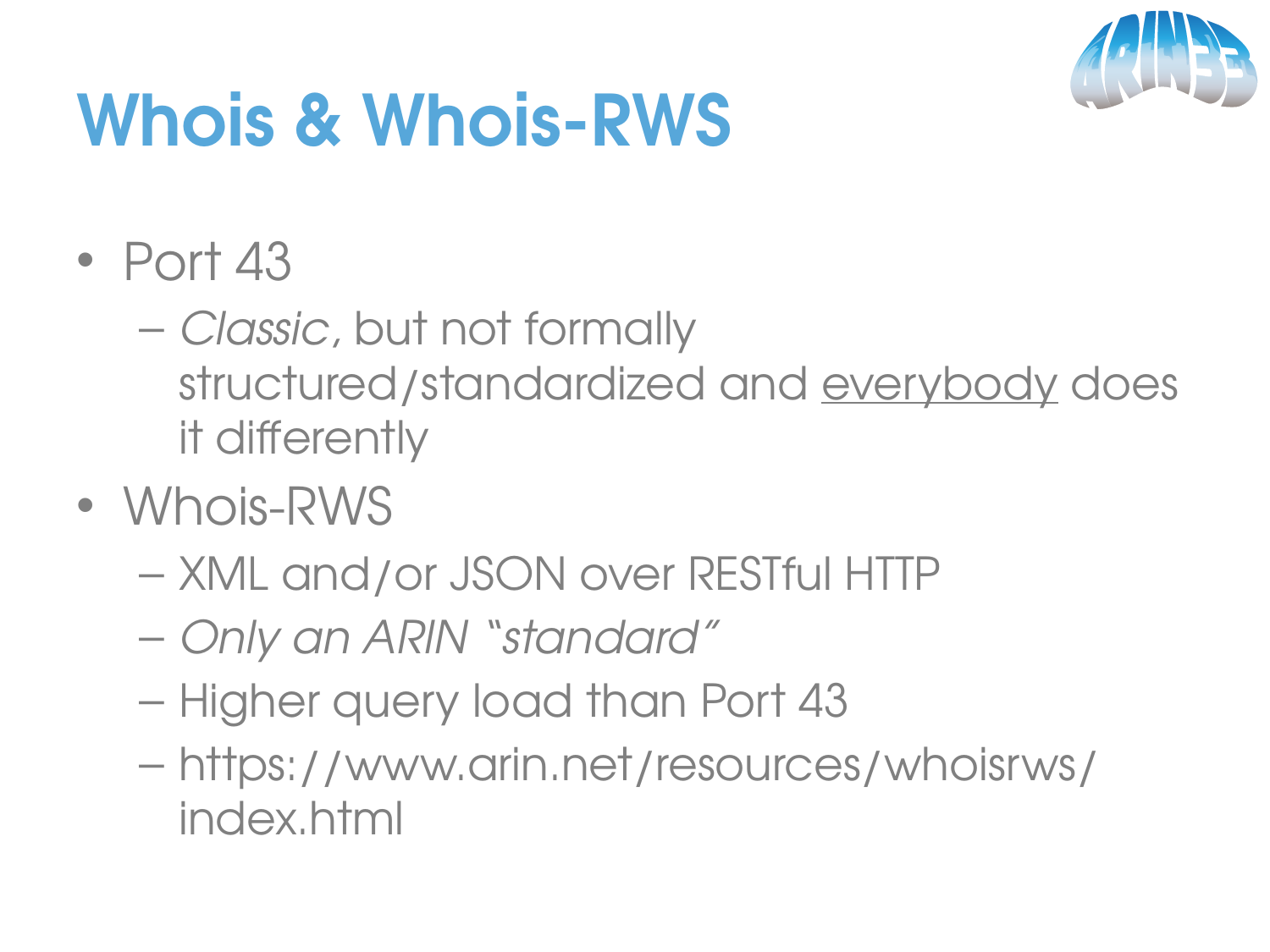

# Whois & Whois-RWS
Port 43
Classic, but not formally structured/standardized and everybody does it differently
Whois-RWS
XML and/or JSON over RESTful HTTP
Only an ARIN “standard”
Higher query load than Port 43
https://www.arin.net/resources/whoisrws/index.html